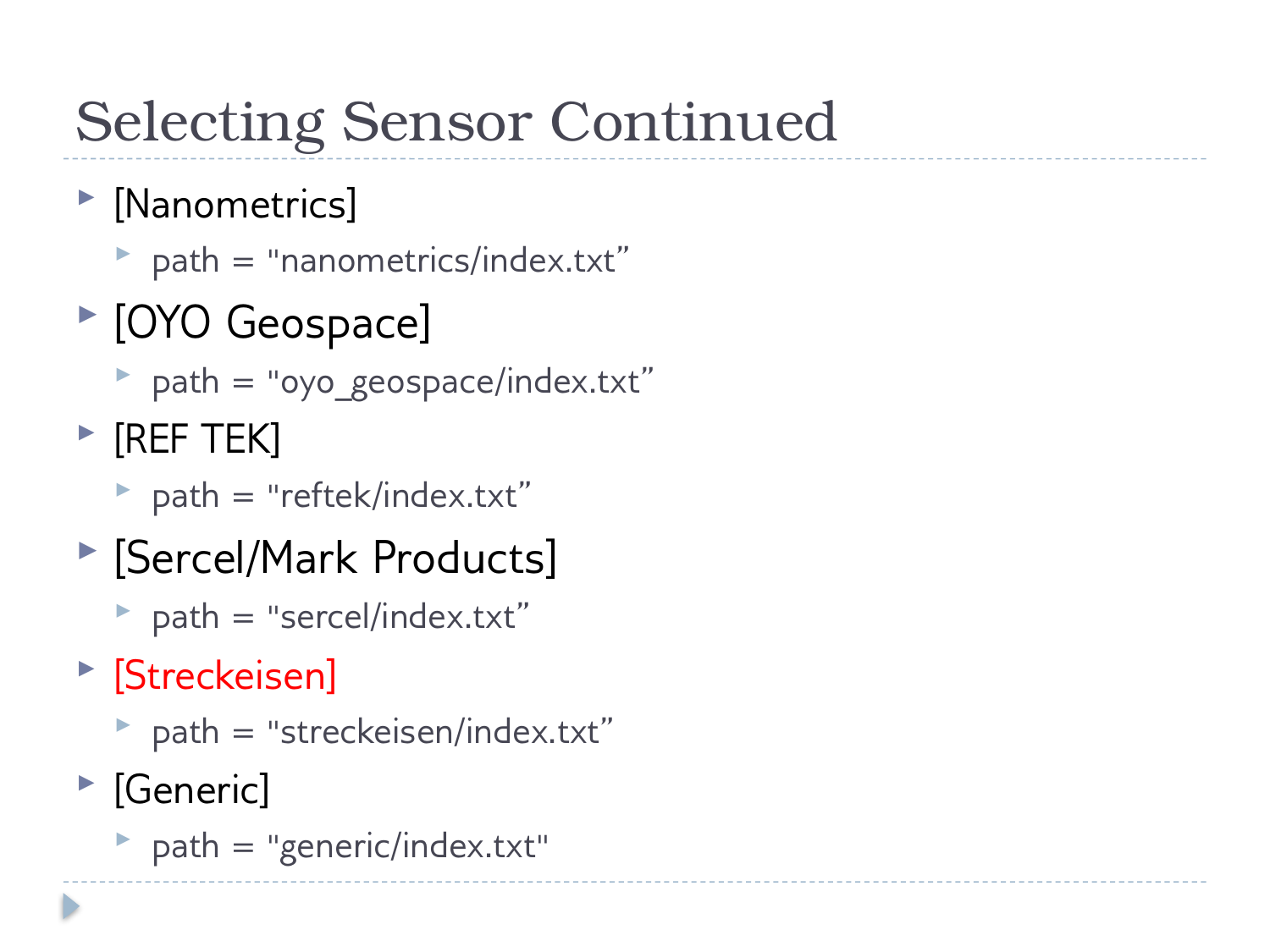

# Selecting Sensor Continued
[Nanometrics]
path = "nanometrics/index.txt”
[OYO Geospace]
path = "oyo_geospace/index.txt”
[REF TEK]
path = "reftek/index.txt”
[Sercel/Mark Products]
path = "sercel/index.txt”
[Streckeisen]
path = "streckeisen/index.txt”
[Generic]
path = "generic/index.txt"